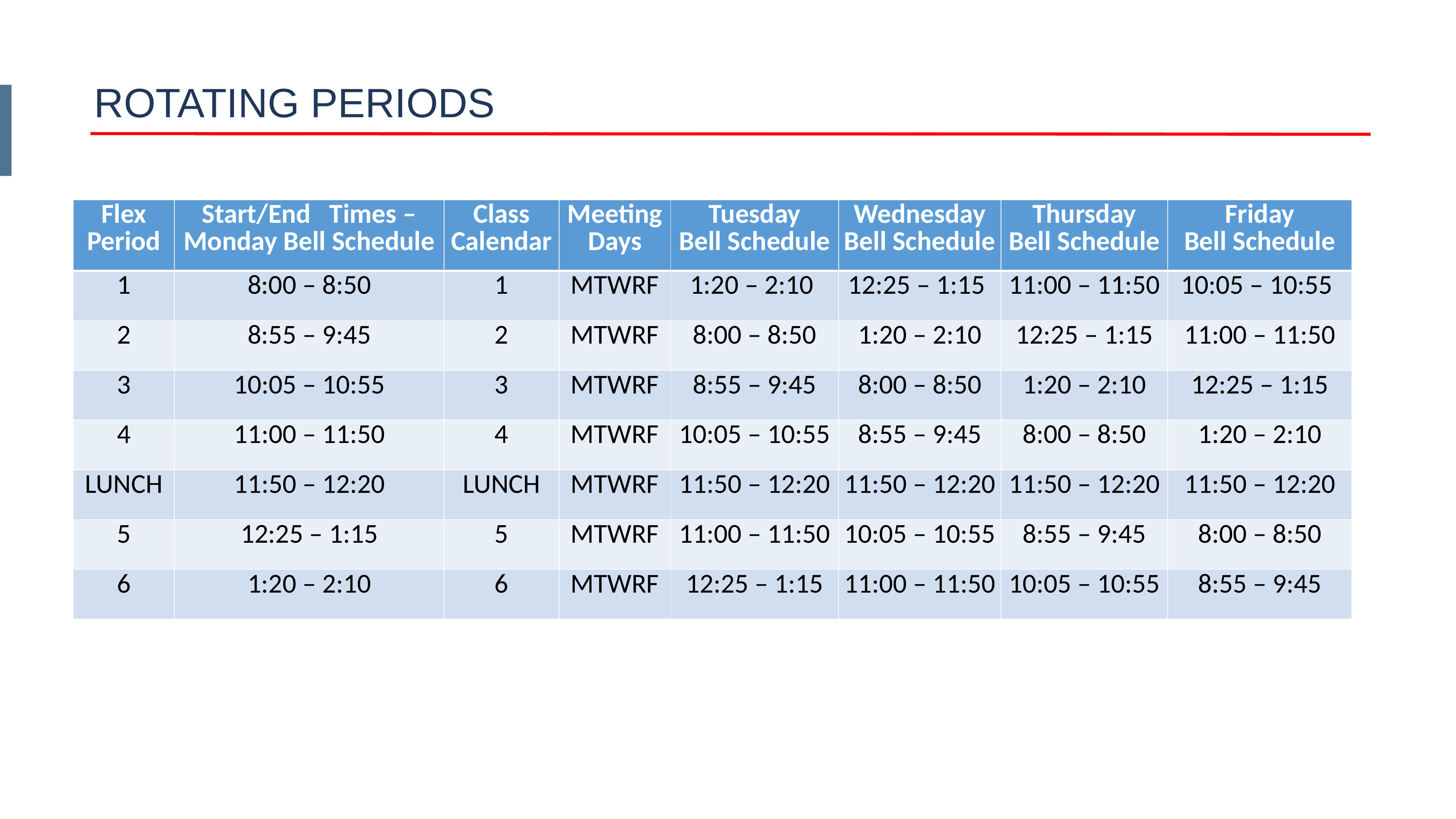

ROTATING PERIODS

| Flex Period | Start/End Times – Monday Bell Schedule | Class Calendar | Meeting Days | Tuesday Bell Schedule | Wednesday Bell Schedule | Thursday Bell Schedule | Friday Bell Schedule |
| --- | --- | --- | --- | --- | --- | --- | --- |
| 1 | 8:00 – 8:50 | 1 | MTWRF | 1:20 – 2:10 | 12:25 – 1:15 | 11:00 – 11:50 | 10:05 – 10:55 |
| 2 | 8:55 – 9:45 | 2 | MTWRF | 8:00 – 8:50 | 1:20 – 2:10 | 12:25 – 1:15 | 11:00 – 11:50 |
| 3 | 10:05 – 10:55 | 3 | MTWRF | 8:55 – 9:45 | 8:00 – 8:50 | 1:20 – 2:10 | 12:25 – 1:15 |
| 4 | 11:00 – 11:50 | 4 | MTWRF | 10:05 – 10:55 | 8:55 – 9:45 | 8:00 – 8:50 | 1:20 – 2:10 |
| LUNCH | 11:50 – 12:20 | LUNCH | MTWRF | 11:50 – 12:20 | 11:50 – 12:20 | 11:50 – 12:20 | 11:50 – 12:20 |
| 5 | 12:25 – 1:15 | 5 | MTWRF | 11:00 – 11:50 | 10:05 – 10:55 | 8:55 – 9:45 | 8:00 – 8:50 |
| 6 | 1:20 – 2:10 | 6 | MTWRF | 12:25 – 1:15 | 11:00 – 11:50 | 10:05 – 10:55 | 8:55 – 9:45 |